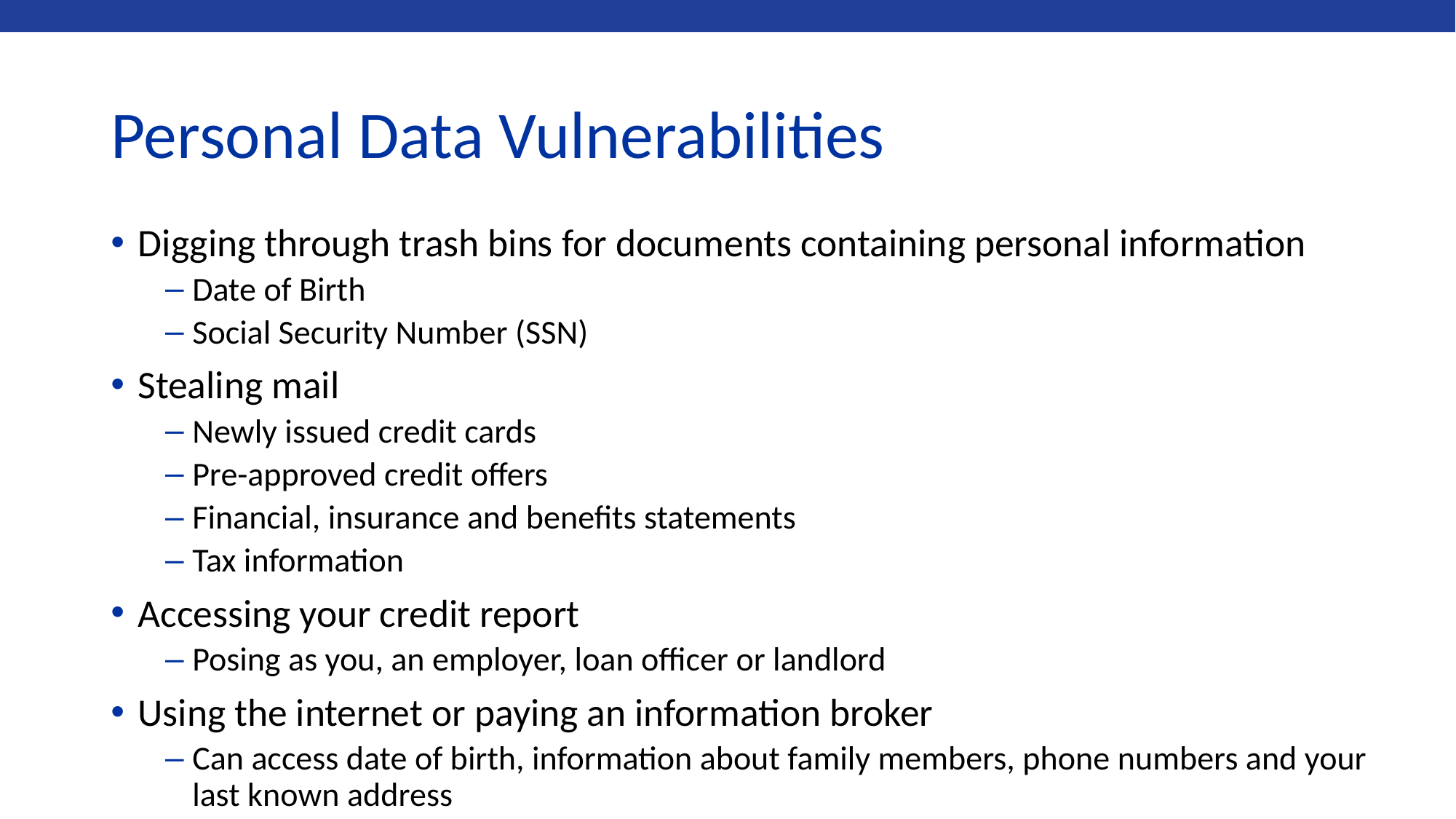

# Personal Data Vulnerabilities
Digging through trash bins for documents containing personal information
Date of Birth
Social Security Number (SSN)
Stealing mail
Newly issued credit cards
Pre-approved credit offers
Financial, insurance and benefits statements
Tax information
Accessing your credit report
Posing as you, an employer, loan officer or landlord
Using the internet or paying an information broker
Can access date of birth, information about family members, phone numbers and your last known address